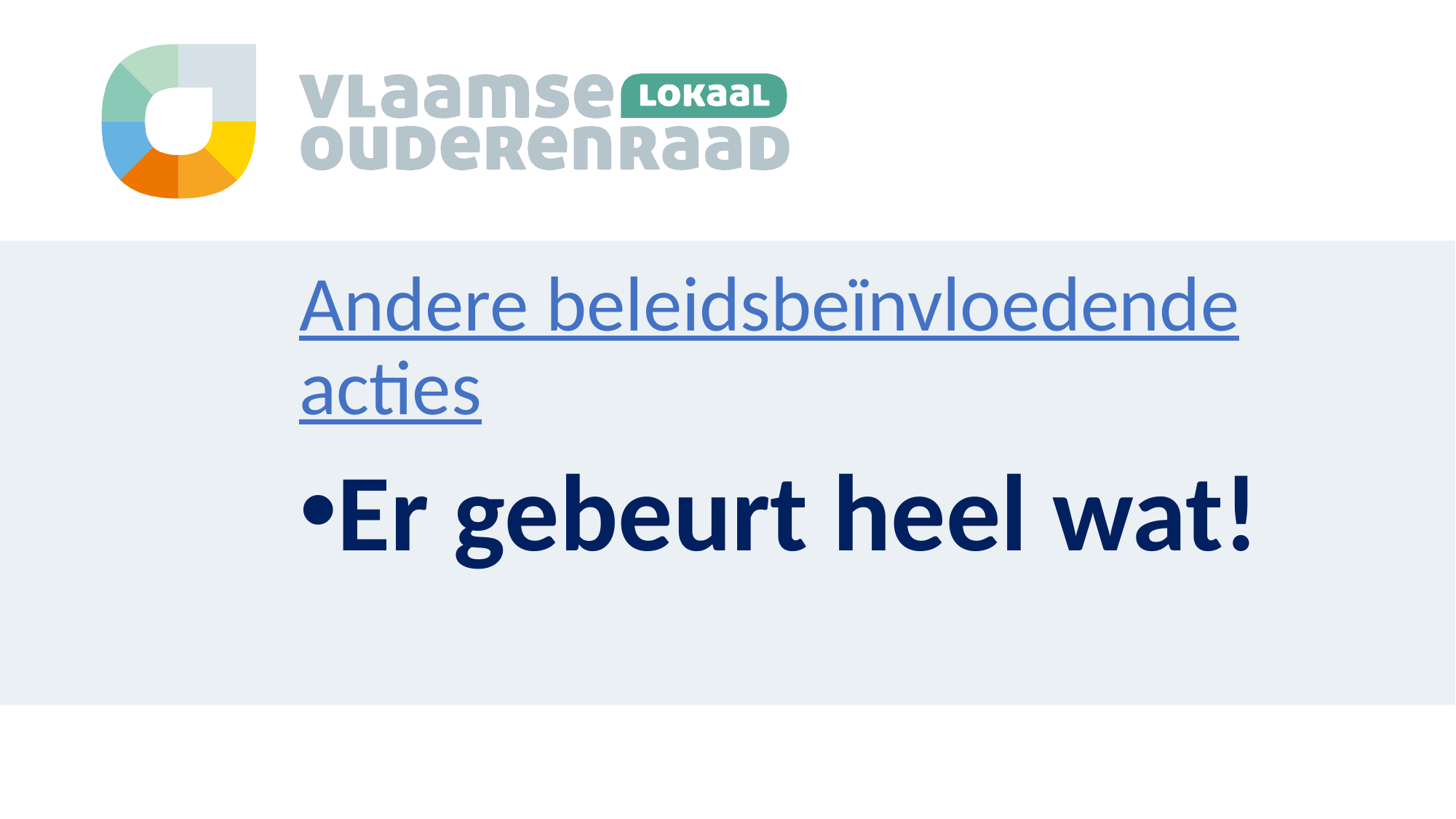

# Andere beleidsbeïnvloedende acties
Er gebeurt heel wat!